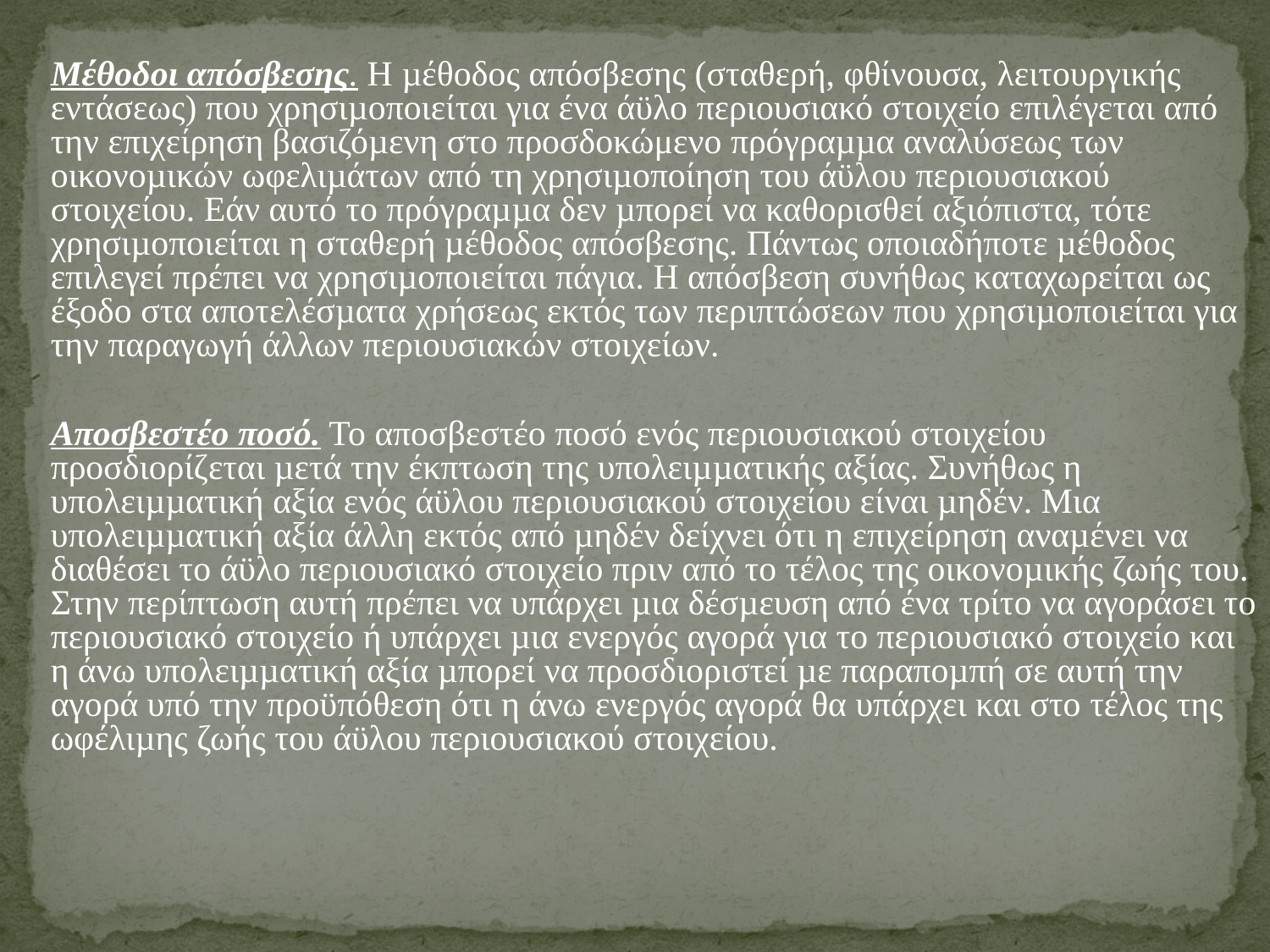

Μέθοδοι απόσβεσης. Η µέθοδος απόσβεσης (σταθερή, φθίνουσα, λειτουργικής εντάσεως) που χρησιµοποιείται για ένα άϋλο περιουσιακό στοιχείο επιλέγεται από την επιχείρηση βασιζόµενη στο προσδοκώμενο πρόγραµµα αναλύσεως των οικονοµικών ωφελιµάτων από τη χρησιµοποίηση του άϋλου περιουσιακού στοιχείου. Εάν αυτό το πρόγραµµα δεν µπορεί να καθορισθεί αξιόπιστα, τότε χρησιµοποιείται η σταθερή µέθοδος απόσβεσης. Πάντως οποιαδήποτε µέθοδος επιλεγεί πρέπει να χρησιµοποιείται πάγια. Η απόσβεση συνήθως καταχωρείται ως έξοδο στα αποτελέσµατα χρήσεως εκτός των περιπτώσεων που χρησιµοποιείται για την παραγωγή άλλων περιουσιακών στοιχείων.

	Αποσβεστέο ποσό. Το αποσβεστέο ποσό ενός περιουσιακού στοιχείου προσδιορίζεται µετά την έκπτωση της υπολειµµατικής αξίας. Συνήθως η υπολειµµατική αξία ενός άϋλου περιουσιακού στοιχείου είναι µηδέν. Μια υπολειµµατική αξία άλλη εκτός από µηδέν δείχνει ότι η επιχείρηση αναµένει να διαθέσει το άϋλο περιουσιακό στοιχείο πριν από το τέλος της οικονοµικής ζωής του. Στην περίπτωση αυτή πρέπει να υπάρχει µια δέσµευση από ένα τρίτο να αγοράσει το περιουσιακό στοιχείο ή υπάρχει µια ενεργός αγορά για το περιουσιακό στοιχείο και η άνω υπολειµµατική αξία µπορεί να προσδιοριστεί µε παραποµπή σε αυτή την αγορά υπό την προϋπόθεση ότι η άνω ενεργός αγορά θα υπάρχει και στο τέλος της ωφέλιµης ζωής του άϋλου περιουσιακού στοιχείου.